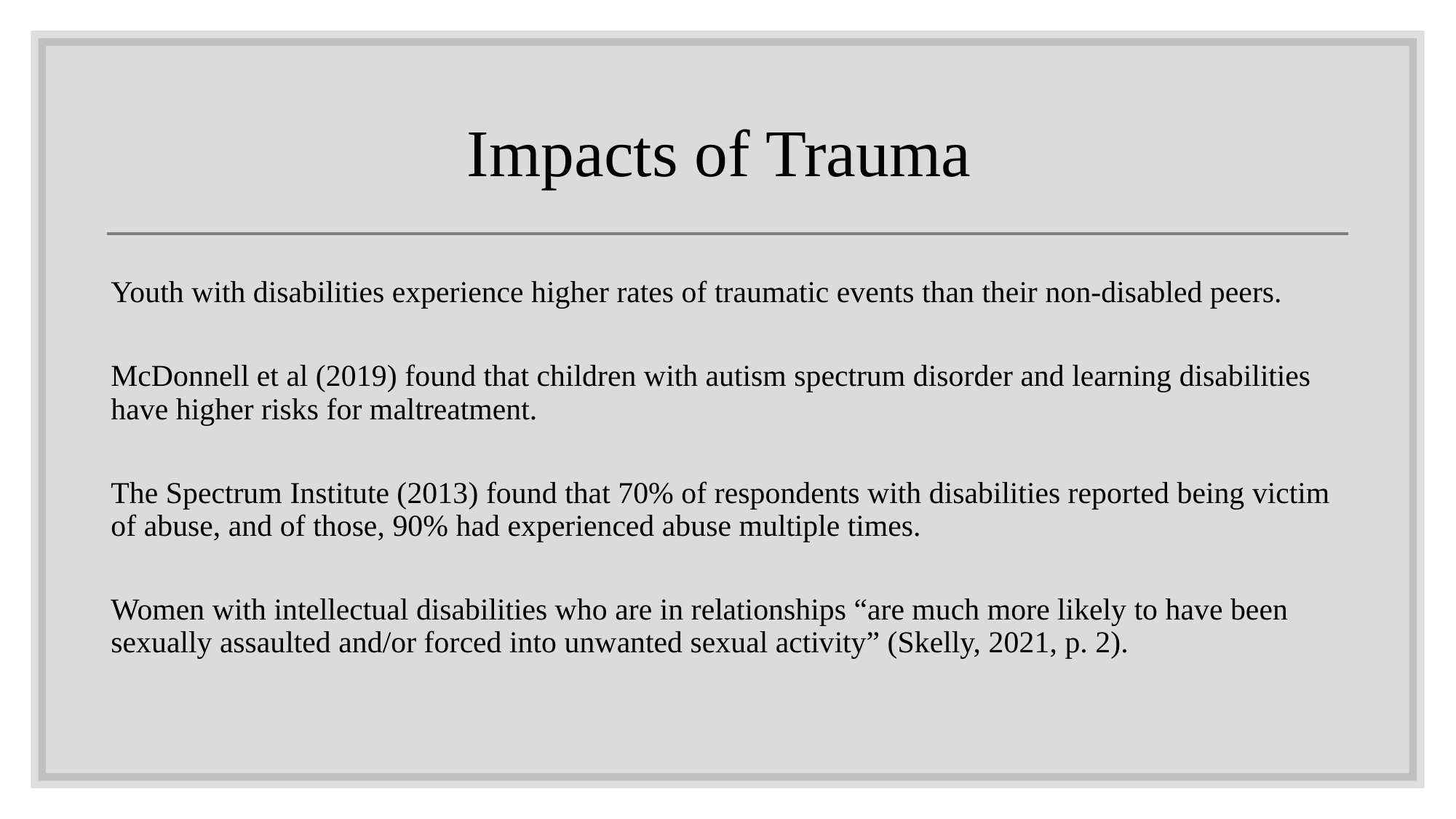

# Impacts of Trauma
Youth with disabilities experience higher rates of traumatic events than their non-disabled peers.

McDonnell et al (2019) found that children with autism spectrum disorder and learning disabilities have higher risks for maltreatment.

The Spectrum Institute (2013) found that 70% of respondents with disabilities reported being victim of abuse, and of those, 90% had experienced abuse multiple times.

Women with intellectual disabilities who are in relationships “are much more likely to have been sexually assaulted and/or forced into unwanted sexual activity” (Skelly, 2021, p. 2).